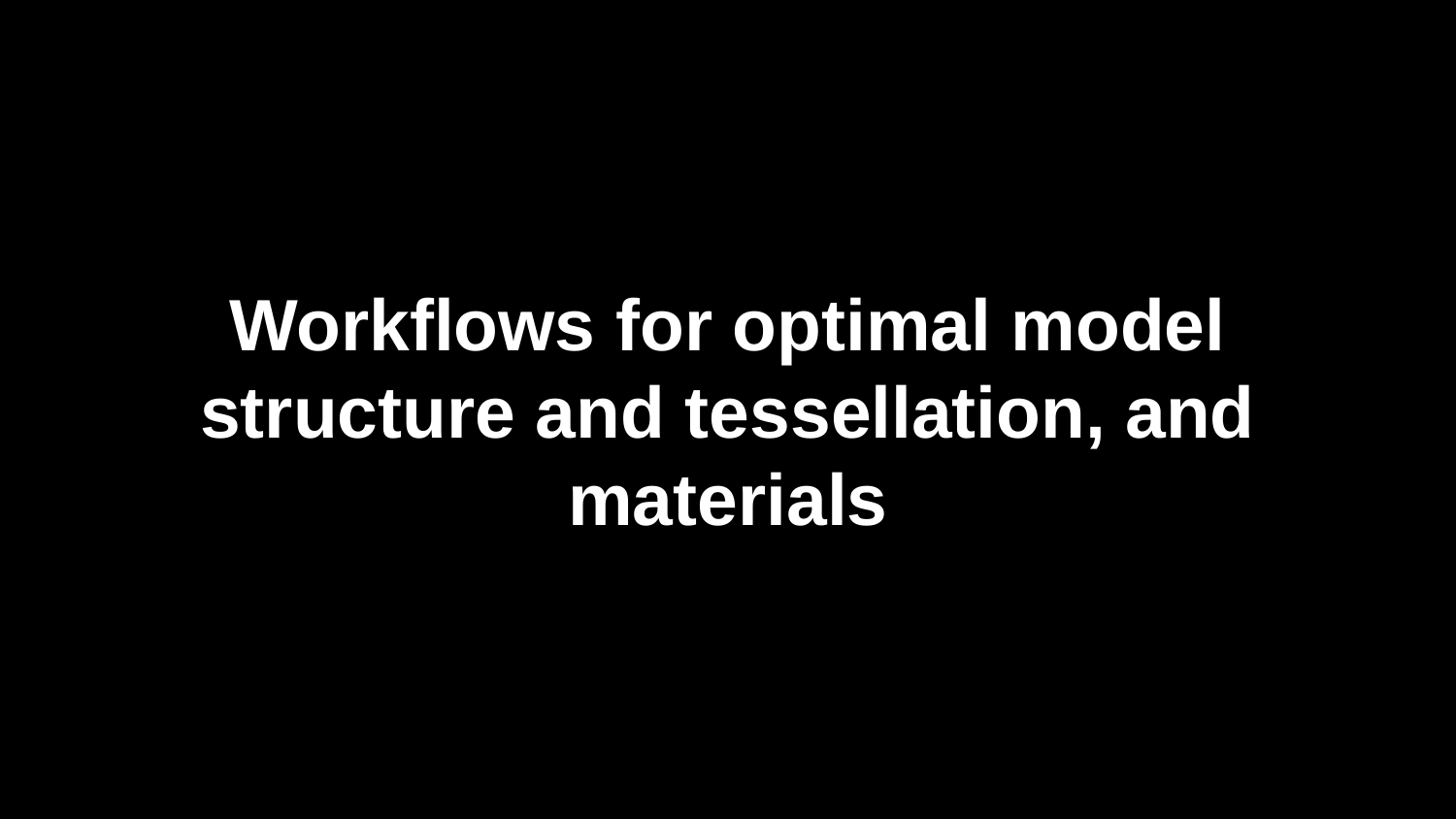

# Workflows for optimal model structure and tessellation, and materials